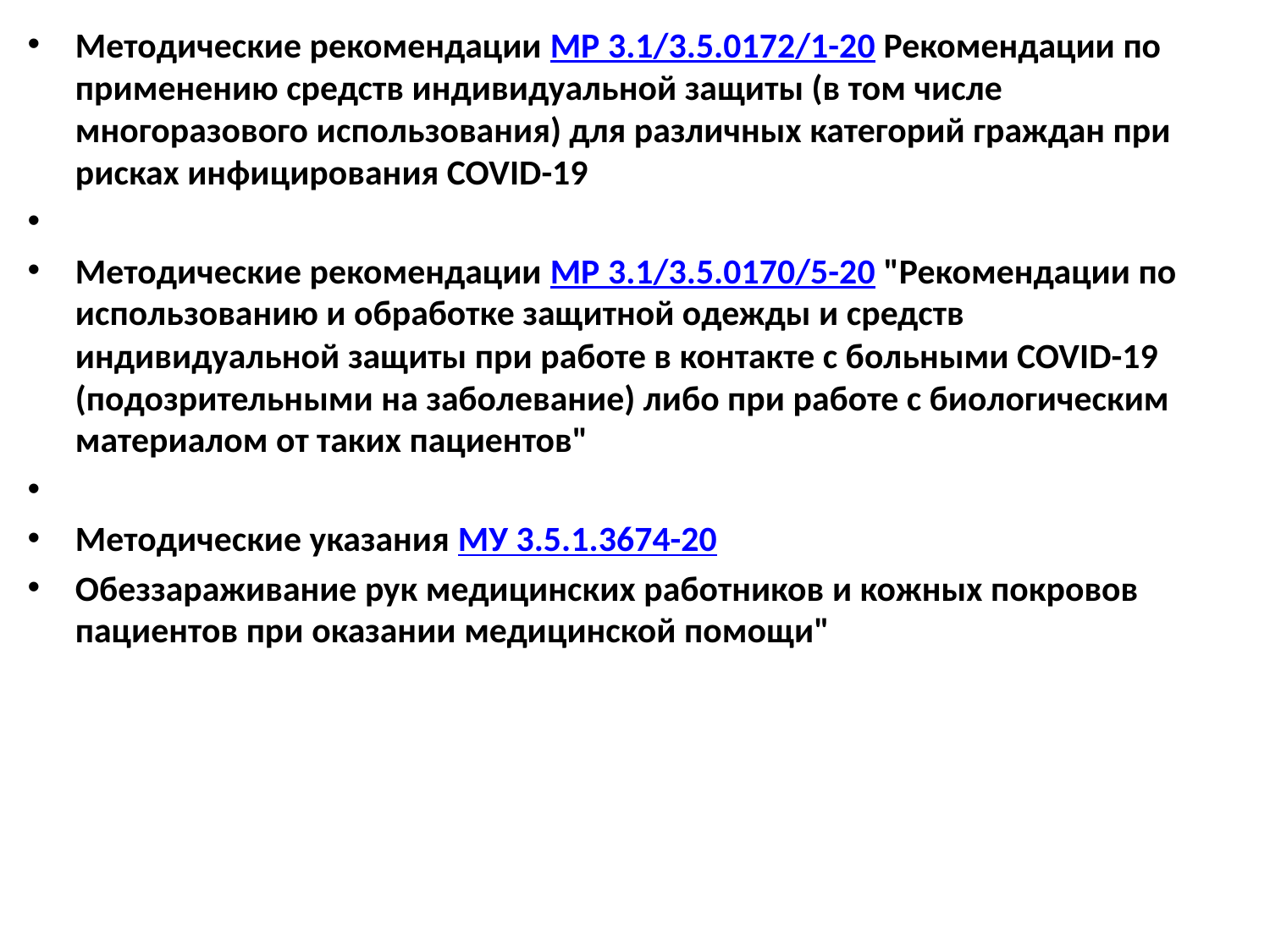

Методические рекомендации МР 3.1/3.5.0172/1-20 Рекомендации по применению средств индивидуальной защиты (в том числе многоразового использования) для различных категорий граждан при рисках инфицирования COVID-19

Методические рекомендации МР 3.1/3.5.0170/5-20 "Рекомендации по использованию и обработке защитной одежды и средств индивидуальной защиты при работе в контакте с больными COVID-19 (подозрительными на заболевание) либо при работе с биологическим материалом от таких пациентов"

Методические указания МУ 3.5.1.3674-20
Обеззараживание рук медицинских работников и кожных покровов пациентов при оказании медицинской помощи"

#